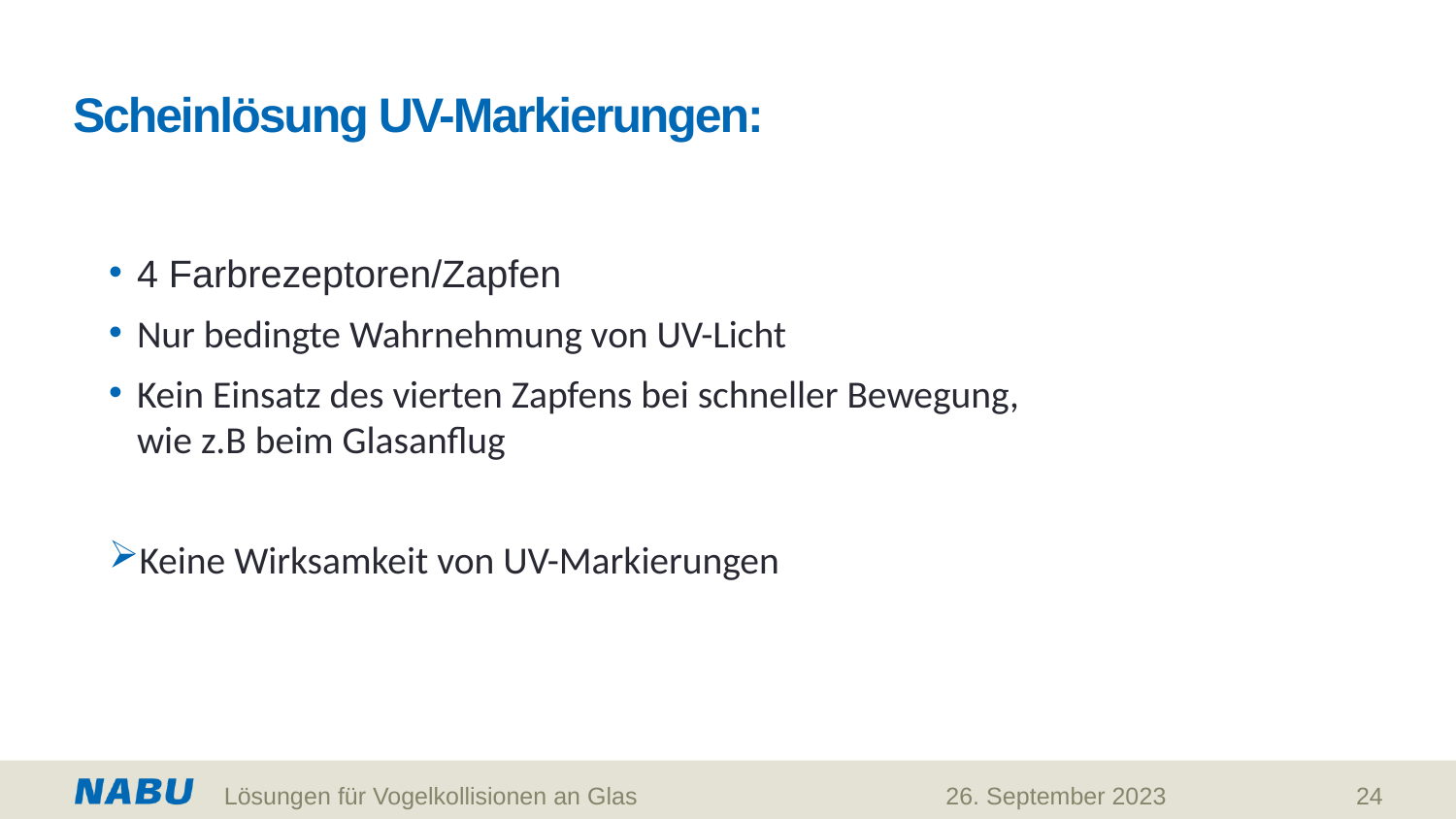

# Scheinlösung UV-Markierungen:
4 Farbrezeptoren/Zapfen
Nur bedingte Wahrnehmung von UV-Licht
Kein Einsatz des vierten Zapfens bei schneller Bewegung,                                wie z.B beim Glasanflug

Keine Wirksamkeit von UV-Markierungen

Lösungen für Vogelkollisionen an Glas
26. September 2023
24